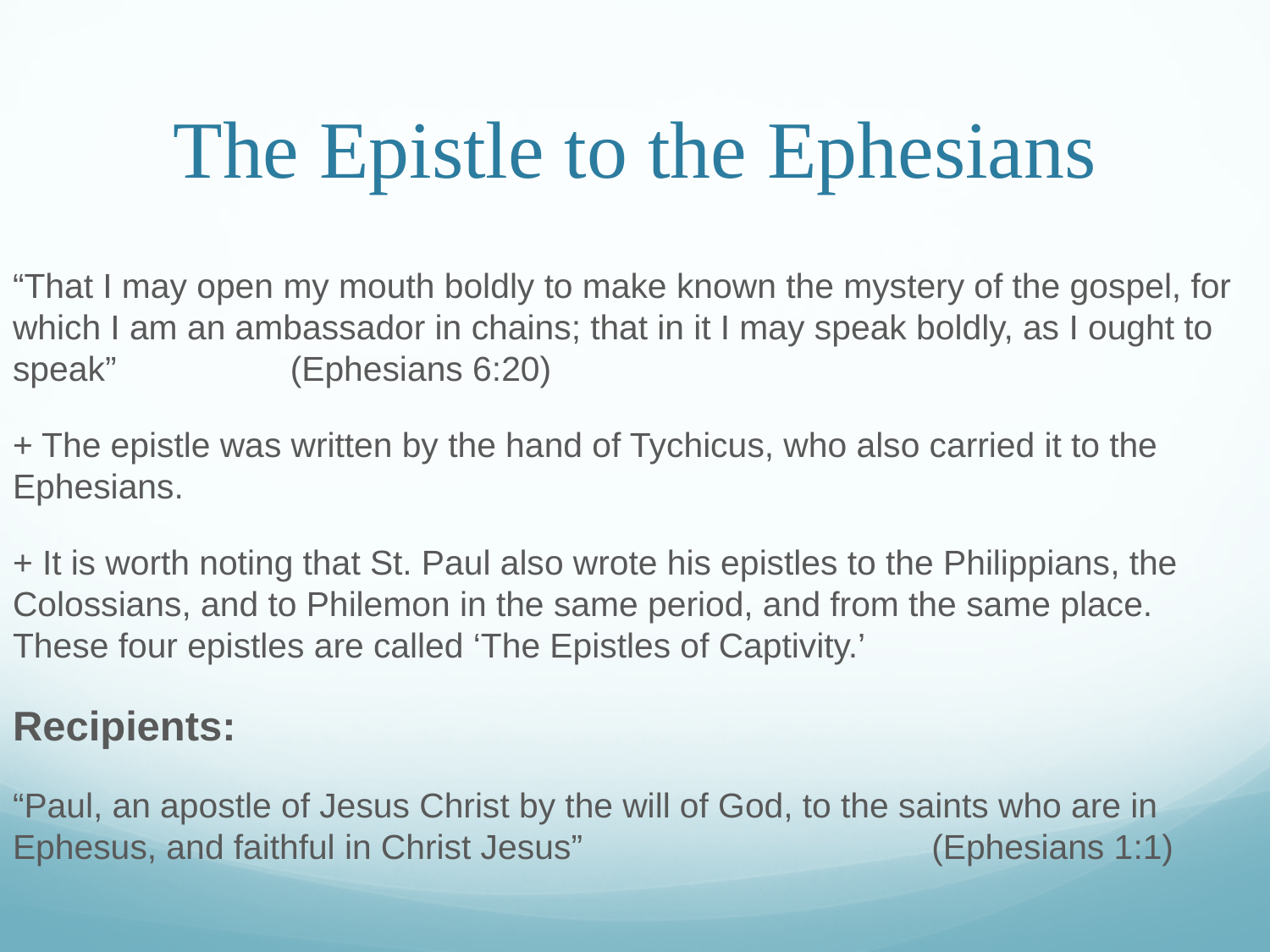

# The Epistle to the Ephesians
“That I may open my mouth boldly to make known the mystery of the gospel, for which I am an ambassador in chains; that in it I may speak boldly, as I ought to speak”			   										   (Ephesians 6:20)
+ The epistle was written by the hand of Tychicus, who also carried it to the Ephesians.
+ It is worth noting that St. Paul also wrote his epistles to the Philippians, the Colossians, and to Philemon in the same period, and from the same place. These four epistles are called ‘The Epistles of Captivity.’
Recipients:
“Paul, an apostle of Jesus Christ by the will of God, to the saints who are in Ephesus, and faithful in Christ Jesus”										  	     (Ephesians 1:1)